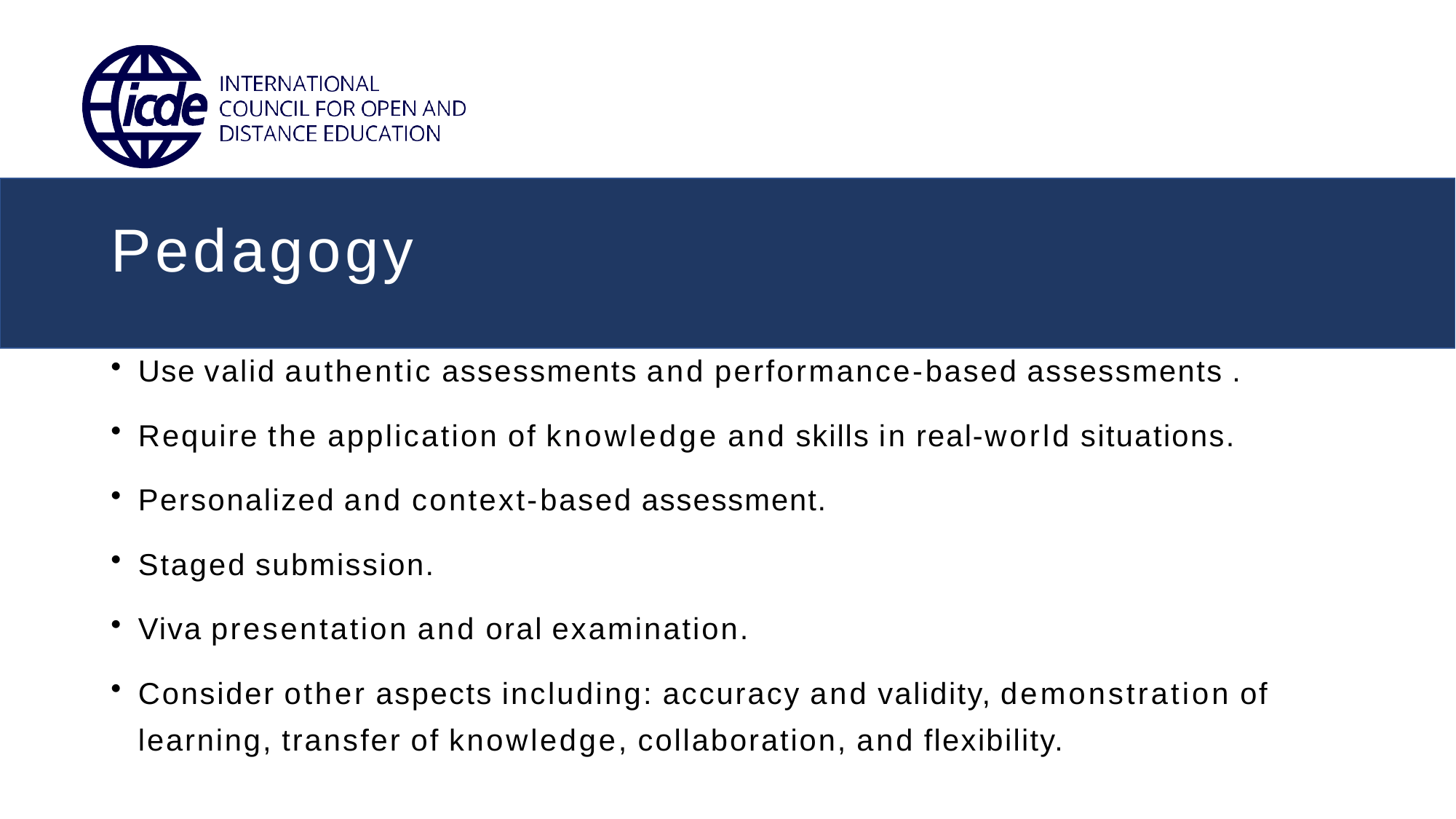

# Pedagogy
Use valid authentic assessments and performance-based assessments .
Require the application of knowledge and skills in real-world situations.
Personalized and context-based assessment.
Staged submission.
Viva presentation and oral examination.
Consider other aspects including: accuracy and validity, demonstration of learning, transfer of knowledge, collaboration, and flexibility.